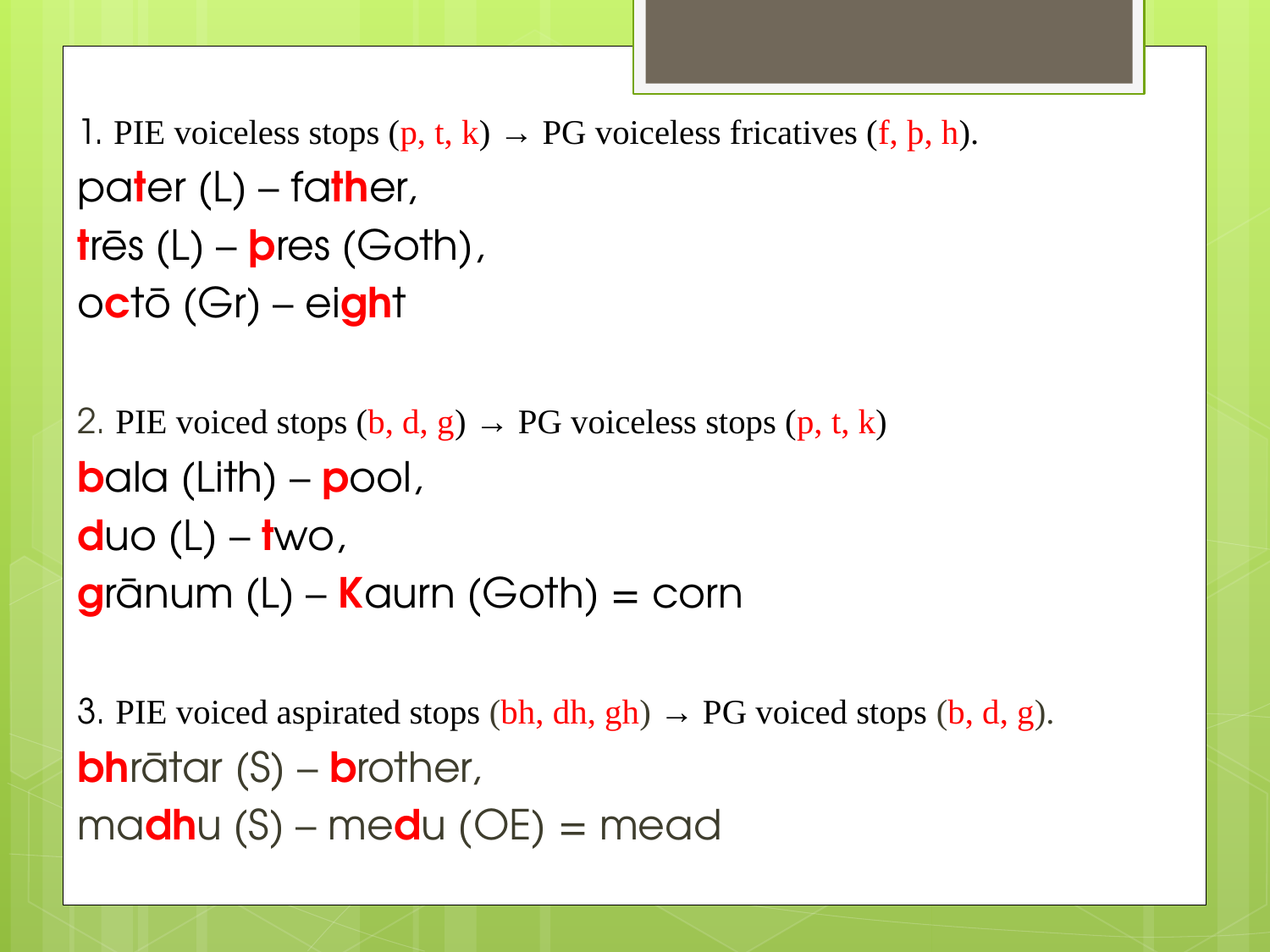

1. PIE voiceless stops (p, t, k) → PG voiceless fricatives (f, þ, h).
pater (L) – father,
trēs (L) – þres (Goth),
octō (Gr) – eight

	2. PIE voiced stops (b, d, g) → PG voiceless stops (p, t, k)
bala (Lith) – pool,
duo (L) – two,
grānum (L) – Kaurn (Goth) = corn

	3. PIE voiced aspirated stops (bh, dh, gh) → PG voiced stops (b, d, g).
bhrātar (S) – brother,
madhu (S) – medu (OE) = mead